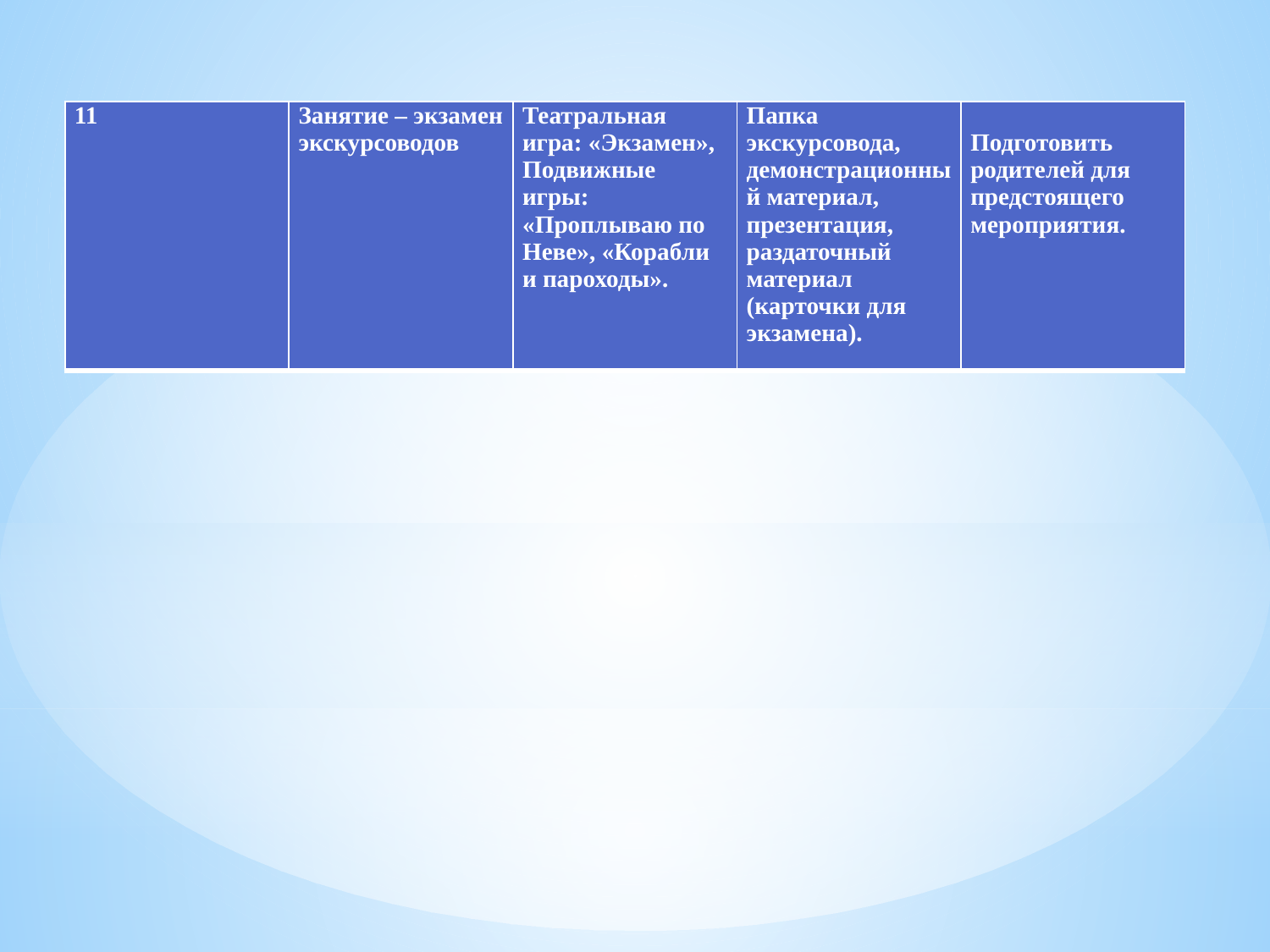

| 11 | Занятие – экзамен экскурсоводов | Театральная игра: «Экзамен», Подвижные игры: «Проплываю по Неве», «Корабли и пароходы». | Папка экскурсовода, демонстрационный материал, презентация, раздаточный материал (карточки для экзамена). | Подготовить родителей для предстоящего мероприятия. |
| --- | --- | --- | --- | --- |